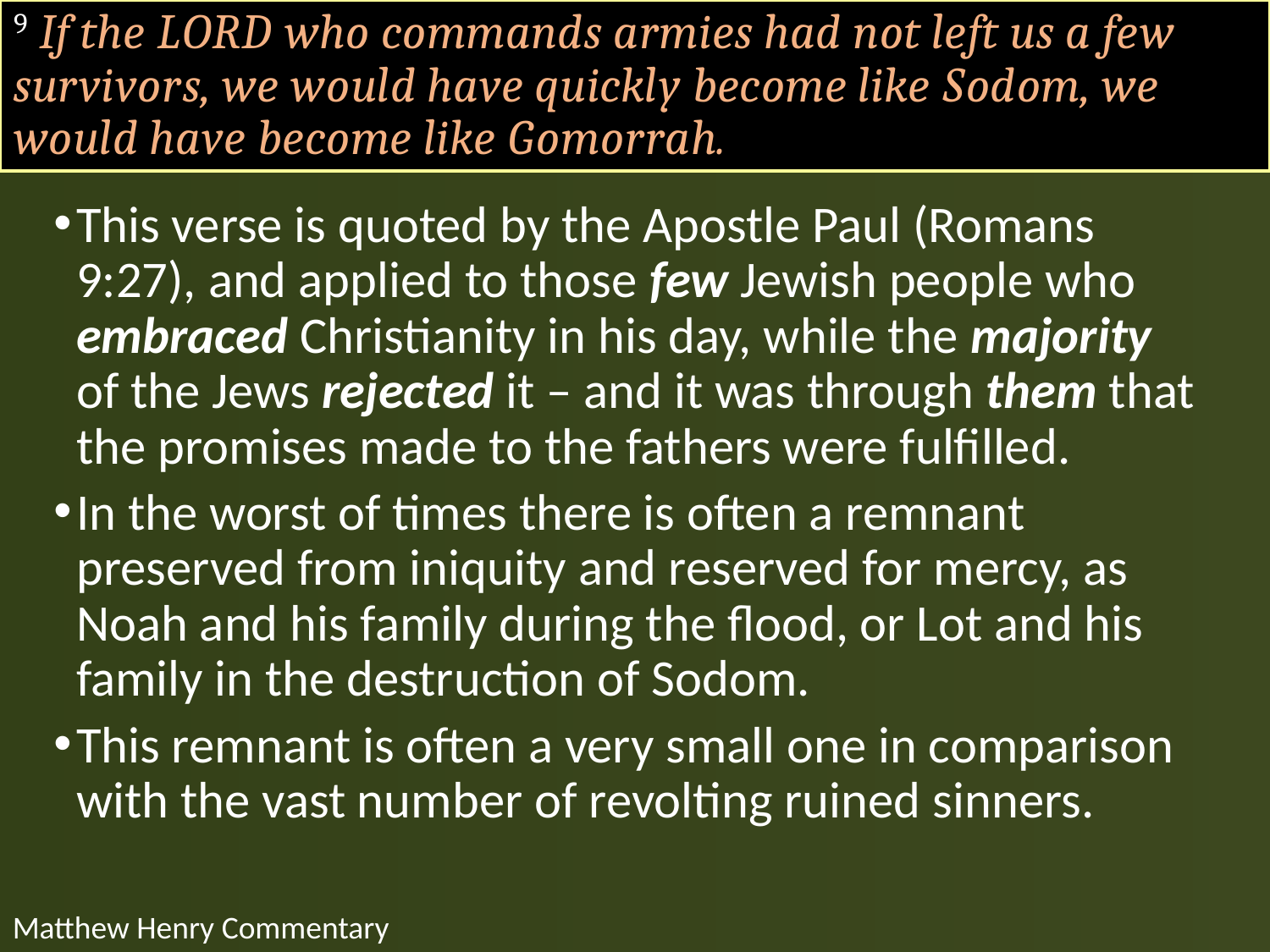

# 9 If the LORD who commands armies had not left us a few survivors, we would have quickly become like Sodom, we would have become like Gomorrah.
This verse is quoted by the Apostle Paul (Romans 9:27), and applied to those few Jewish people who embraced Christianity in his day, while the majority of the Jews rejected it – and it was through them that the promises made to the fathers were fulfilled.
In the worst of times there is often a remnant preserved from iniquity and reserved for mercy, as Noah and his family during the flood, or Lot and his family in the destruction of Sodom.
This remnant is often a very small one in comparison with the vast number of revolting ruined sinners.
Matthew Henry Commentary